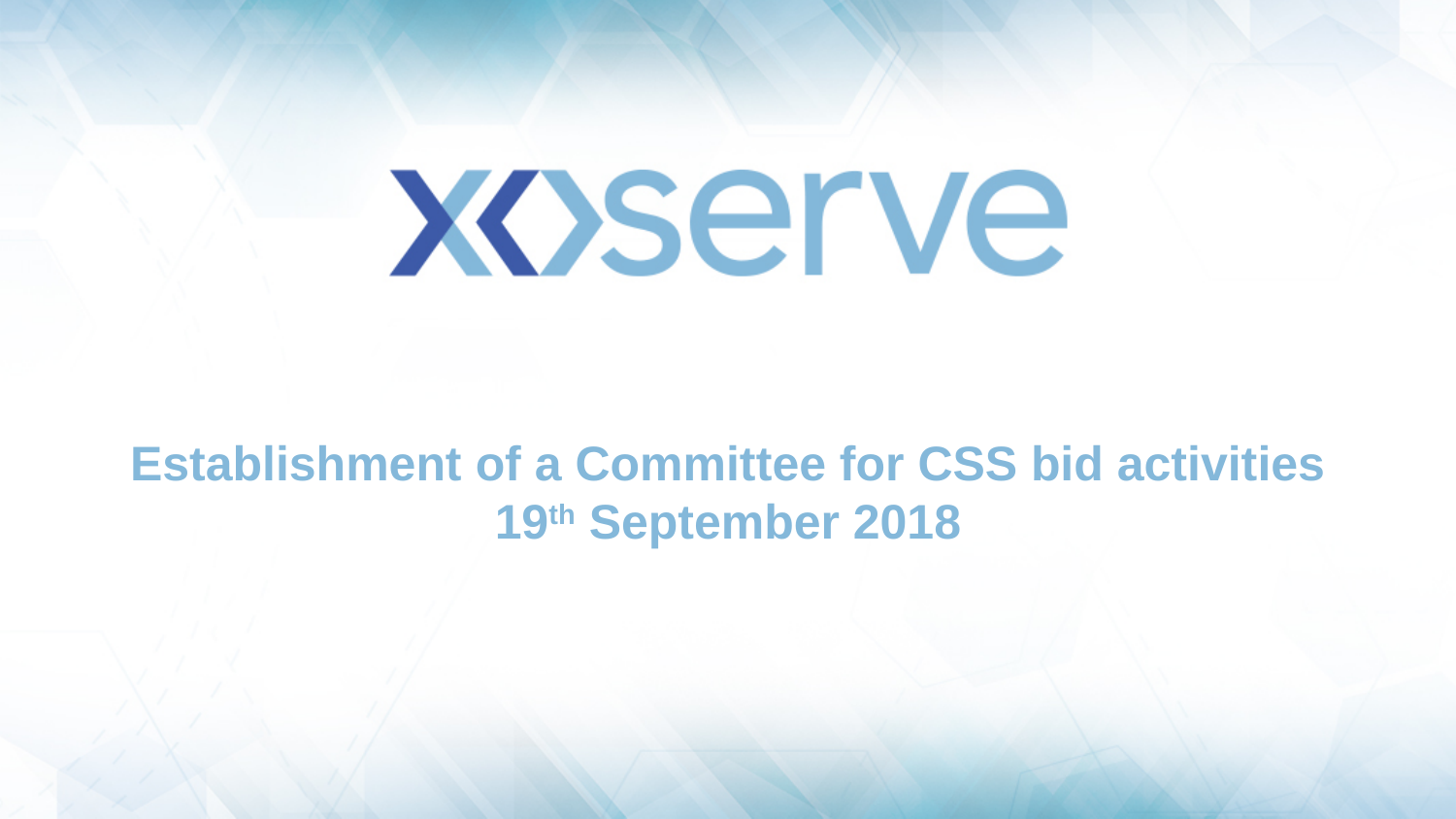

# Establishment of a Committee for CSS bid activities 19th September 2018